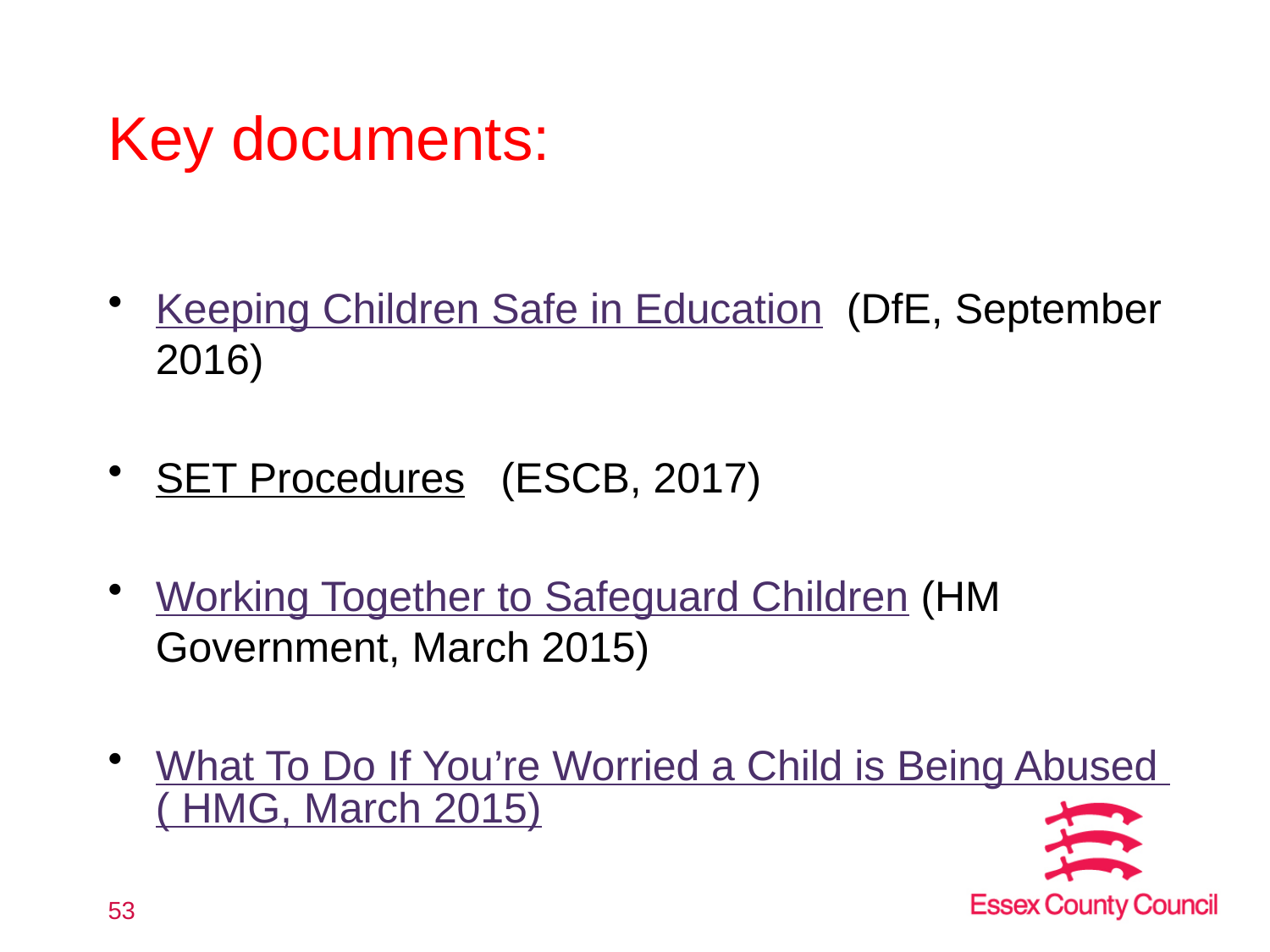

# Key documents:

Keeping Children Safe in Education  (DfE, September 2016)

SET Procedures   (ESCB, 2017)

Working Together to Safeguard Children (HM Government, March 2015)

What To Do If You’re Worried a Child is Being Abused ( HMG, March 2015)

53